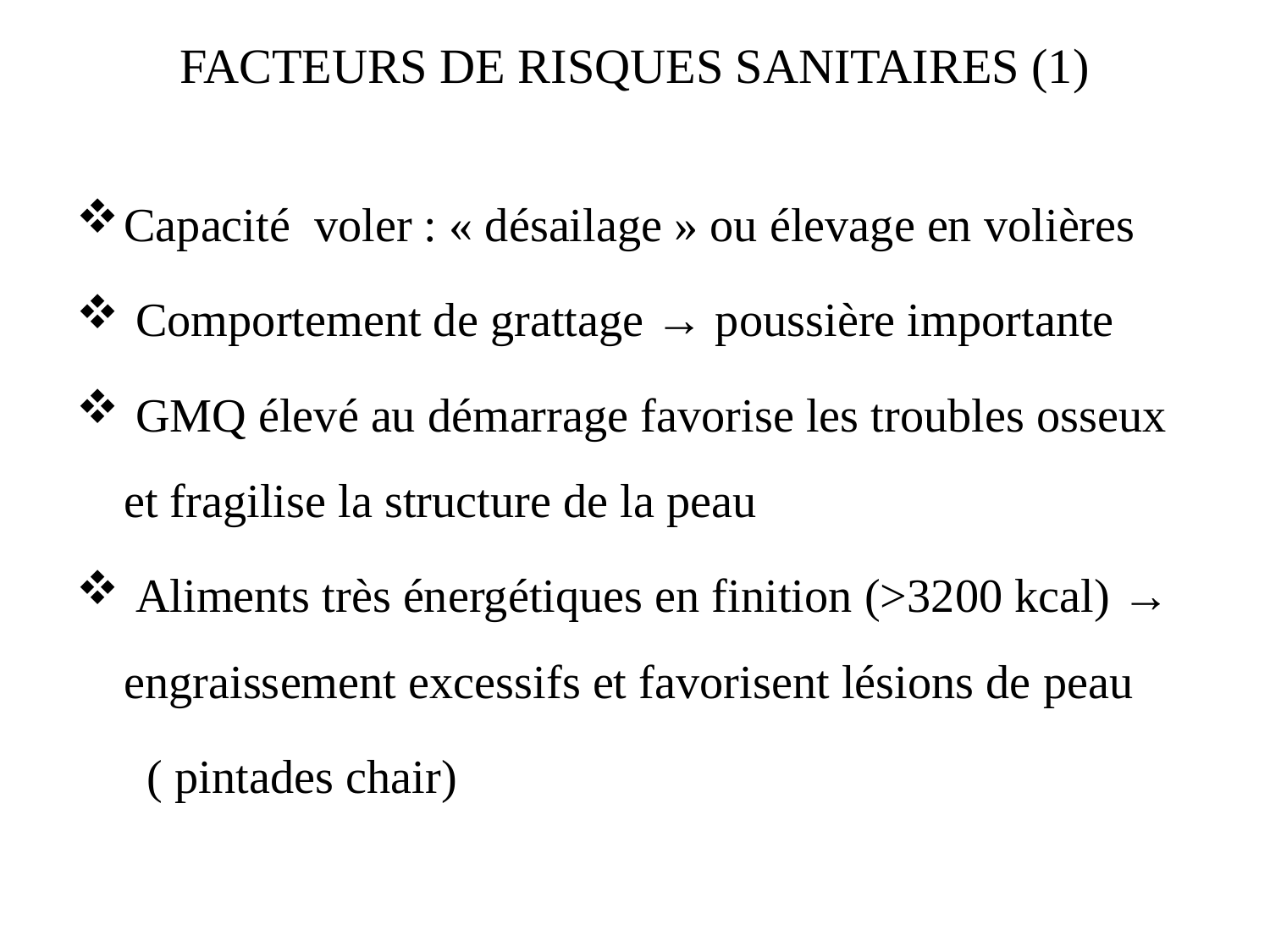

# FACTEURS DE RISQUES SANITAIRES (1)
Capacité  voler : « désailage » ou élevage en volières
 Comportement de grattage → poussière importante
 GMQ élevé au démarrage favorise les troubles osseux et fragilise la structure de la peau
 Aliments très énergétiques en finition (>3200 kcal) → engraissement excessifs et favorisent lésions de peau
      ( pintades chair)